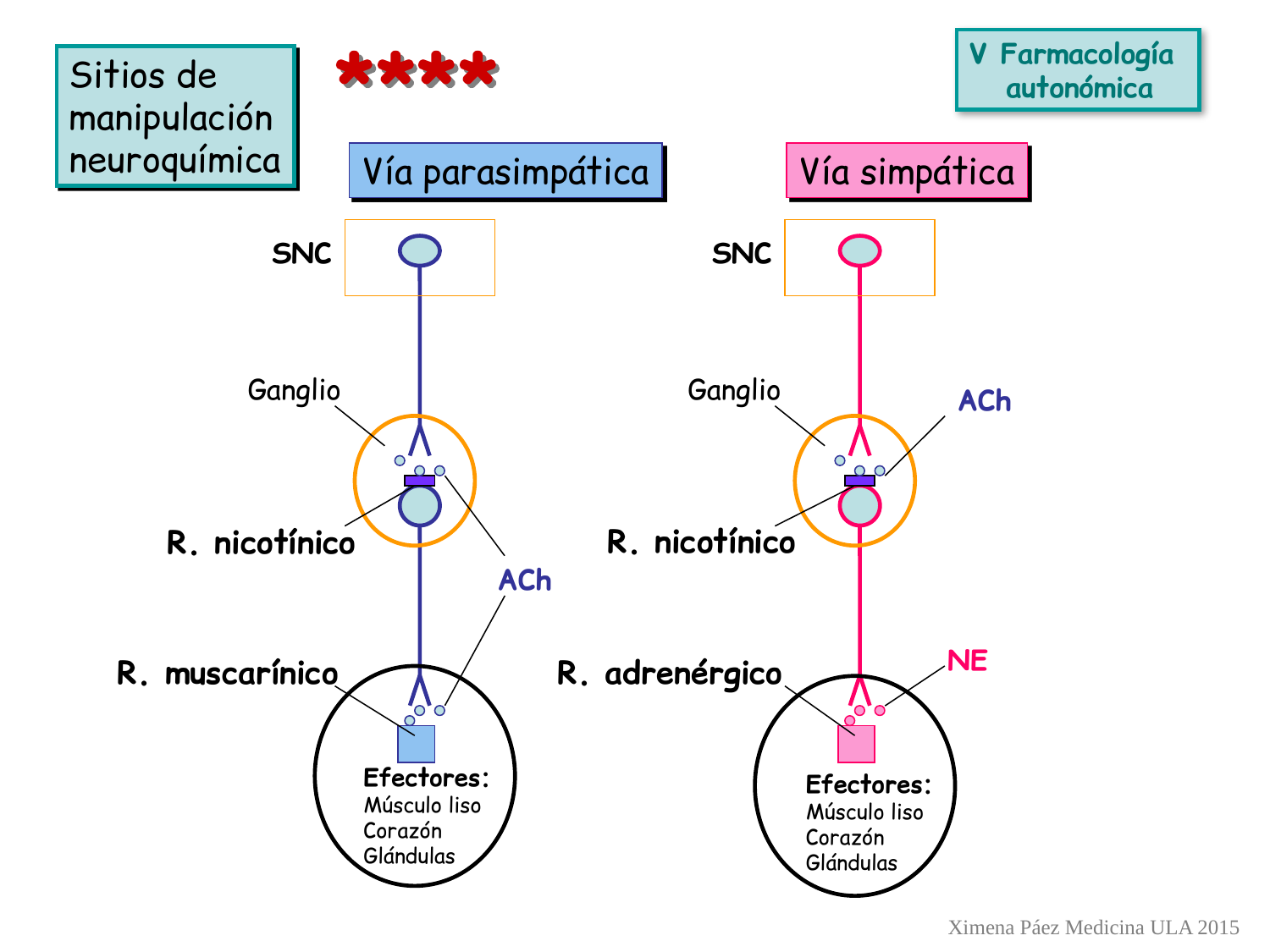

****
V Farmacología
   autonómica
Sitios de
manipulación
neuroquímica
Vía parasimpática
Vía simpática

SNC
SNC

Ganglio
Ganglio
ACh

R. nicotínico
R. nicotínico

ACh

NE
R. muscarínico
R. adrenérgico

Efectores:
Músculo liso
Corazón
Glándulas
Efectores:
Músculo liso
Corazón
Glándulas
Ximena Páez Medicina ULA 2015